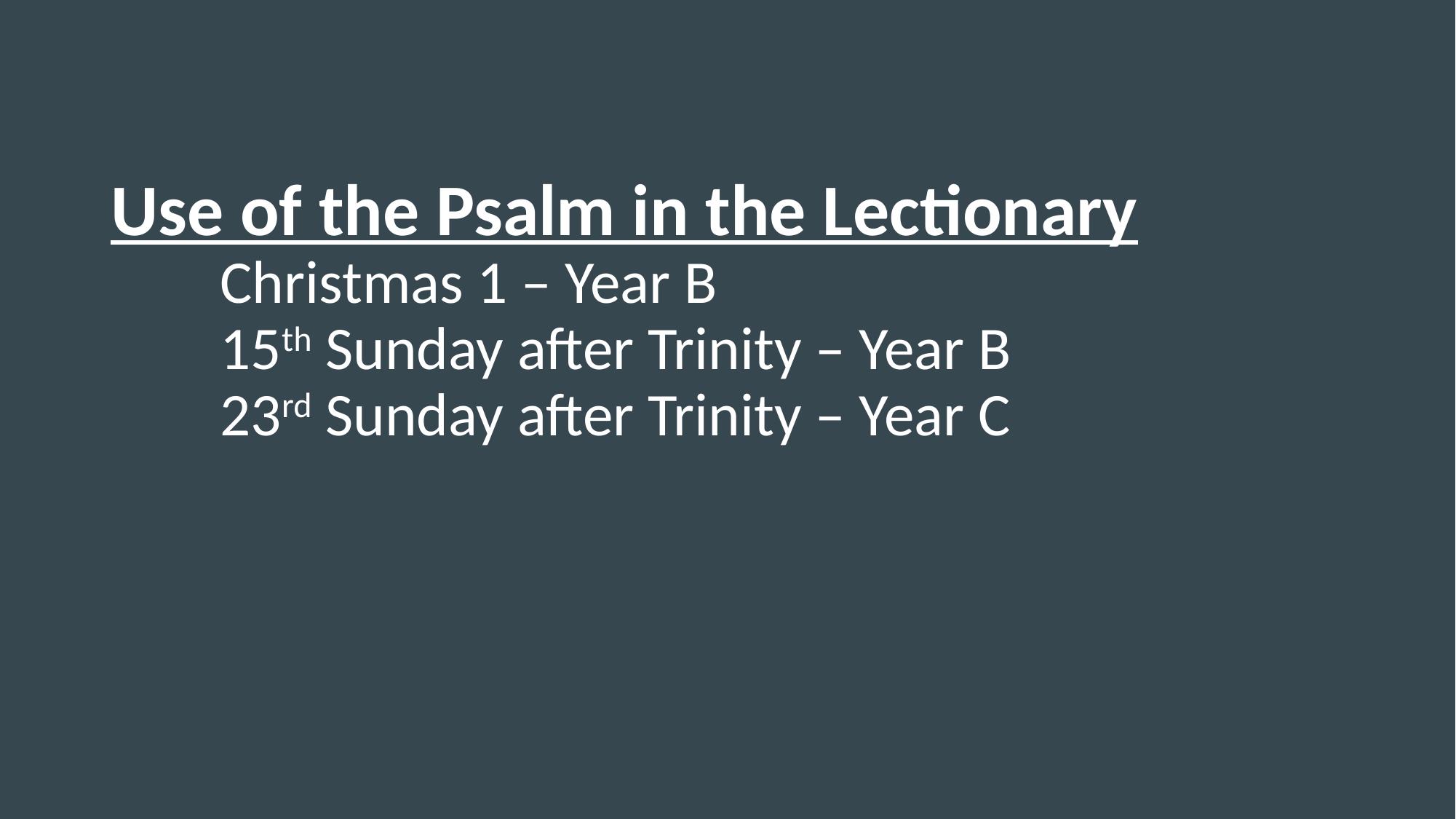

Use of the Psalm in the Lectionary
	Christmas 1 – Year B
	15th Sunday after Trinity – Year B
	23rd Sunday after Trinity – Year C